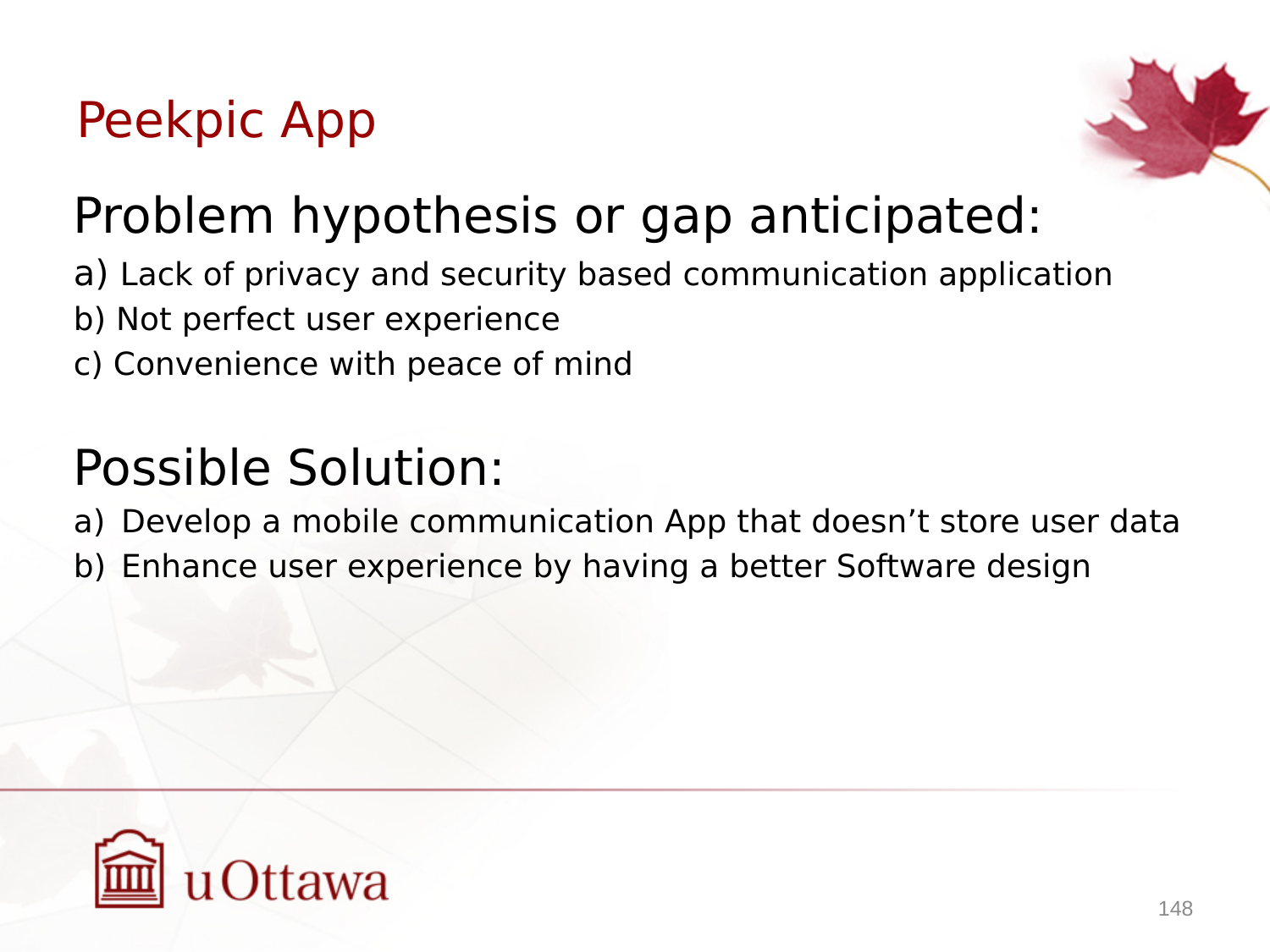

# Peekpic App
Problem hypothesis or gap anticipated:
a) Lack of privacy and security based communication application
b) Not perfect user experience
c) Convenience with peace of mind

Possible Solution:
Develop a mobile communication App that doesn’t store user data
Enhance user experience by having a better Software design

148